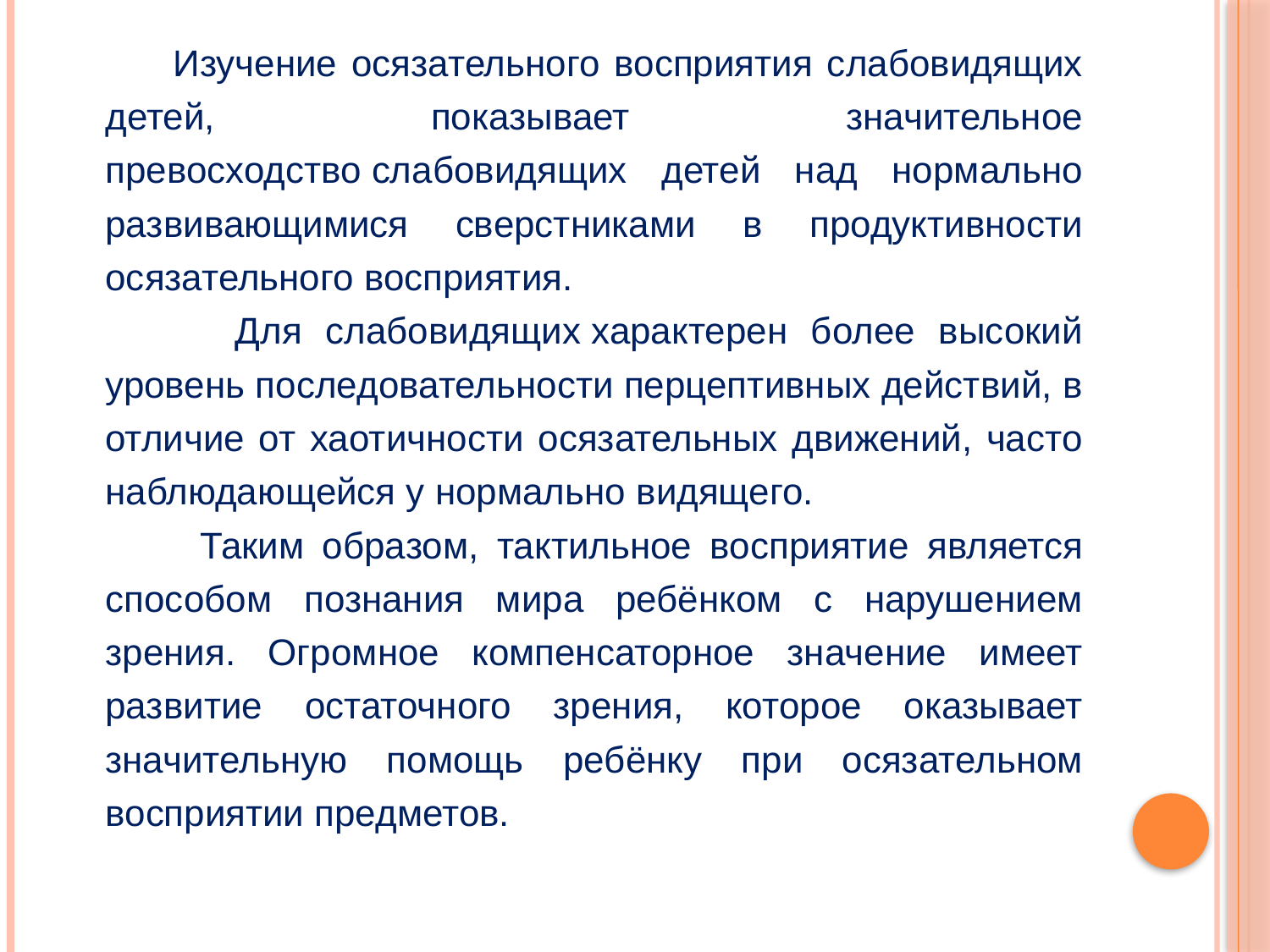

Изучение осязательного восприятия слабовидящих детей, показывает значительное превосходство слабовидящих детей над нормально развивающимися сверстниками в продуктивности осязательного восприятия.
       Для слабовидящих характерен более высокий уровень последовательности перцептивных действий, в отличие от хаотичности осязательных движений, часто наблюдающейся у нормально видящего.
       Таким образом, тактильное восприятие является способом познания мира ребёнком с нарушением зрения. Огромное компенсаторное значение имеет развитие остаточного зрения, которое оказывает значительную помощь ребёнку при осязательном восприятии предметов.